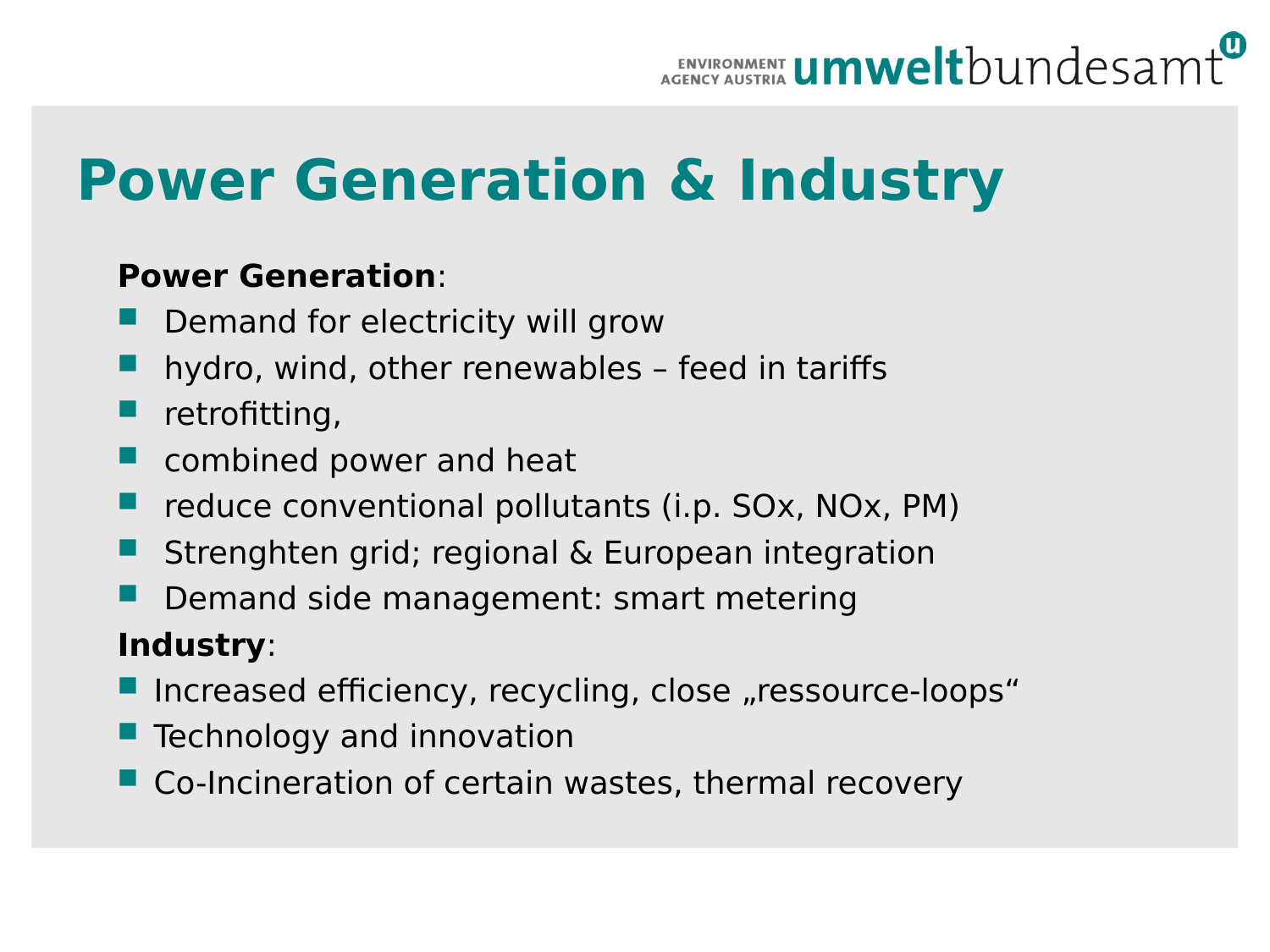

# Power Generation & Industry
Power Generation:
 Demand for electricity will grow
 hydro, wind, other renewables – feed in tariffs
 retrofitting,
 combined power and heat
 reduce conventional pollutants (i.p. SOx, NOx, PM)
 Strenghten grid; regional & European integration
 Demand side management: smart metering
Industry:
Increased efficiency, recycling, close „ressource-loops“
Technology and innovation
Co-Incineration of certain wastes, thermal recovery